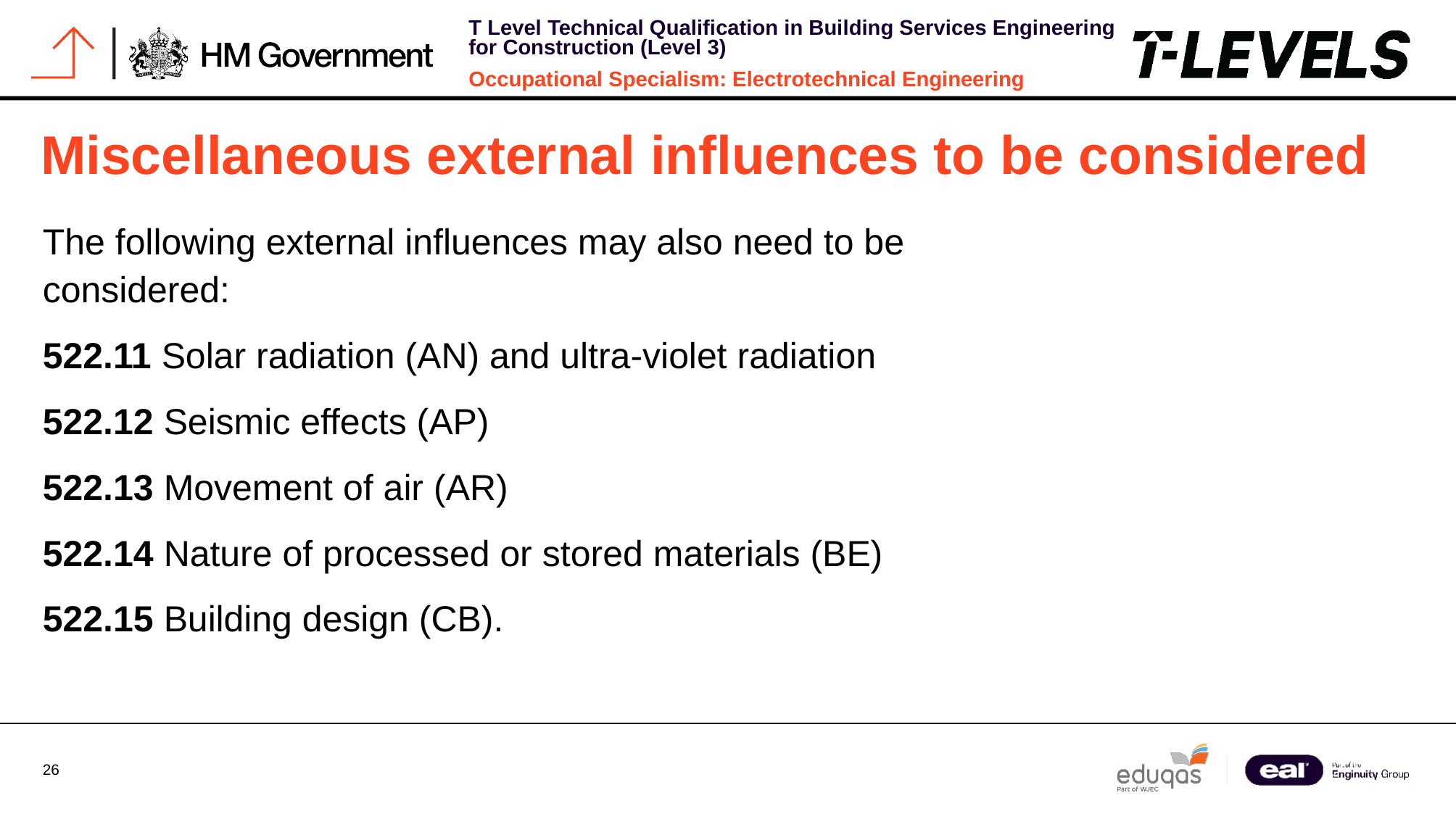

# Miscellaneous external influences to be considered
The following external influences may also need to be considered:
522.11 Solar radiation (AN) and ultra-violet radiation
522.12 Seismic effects (AP)
522.13 Movement of air (AR)
522.14 Nature of processed or stored materials (BE)
522.15 Building design (CB).